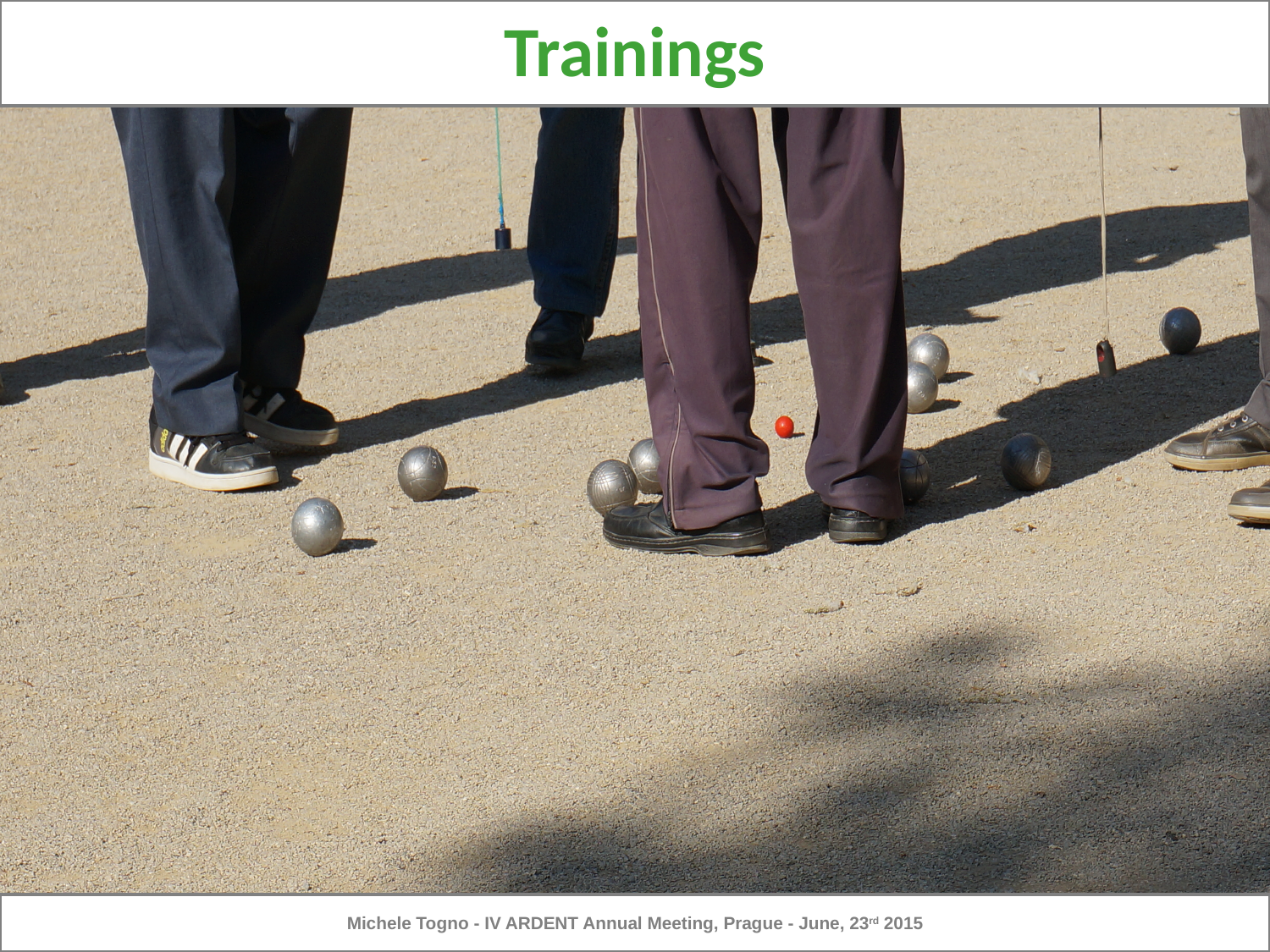

Trainings

Michele Togno - IV ARDENT Annual Meeting, Prague - June, 23rd 2015